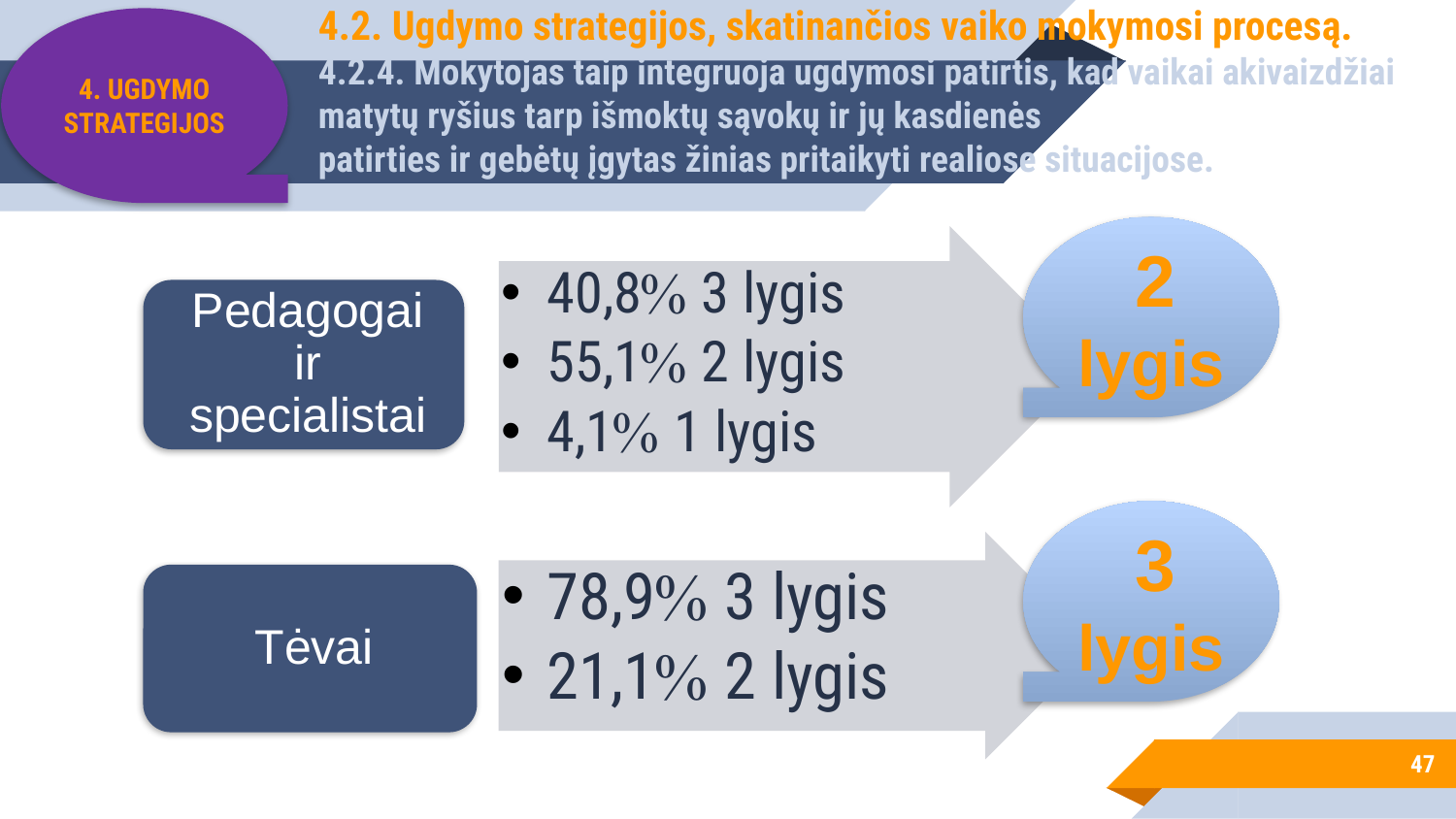

4. UGDYMO STRATEGIJOS
# 4.2. Ugdymo strategijos, skatinančios vaiko mokymosi procesą. 4.2.4. Mokytojas taip integruoja ugdymosi patirtis, kad vaikai akivaizdžiai matytų ryšius tarp išmoktų sąvokų ir jų kasdienės patirties ir gebėtų įgytas žinias pritaikyti realiose situacijose.

 2 lygis
40,8% 3 lygis
55,1% 2 lygis
4,1% 1 lygis
Pedagogai ir specialistai
78,9% 3 lygis
21,1% 2 lygis
Tėvai
 3 lygis
47